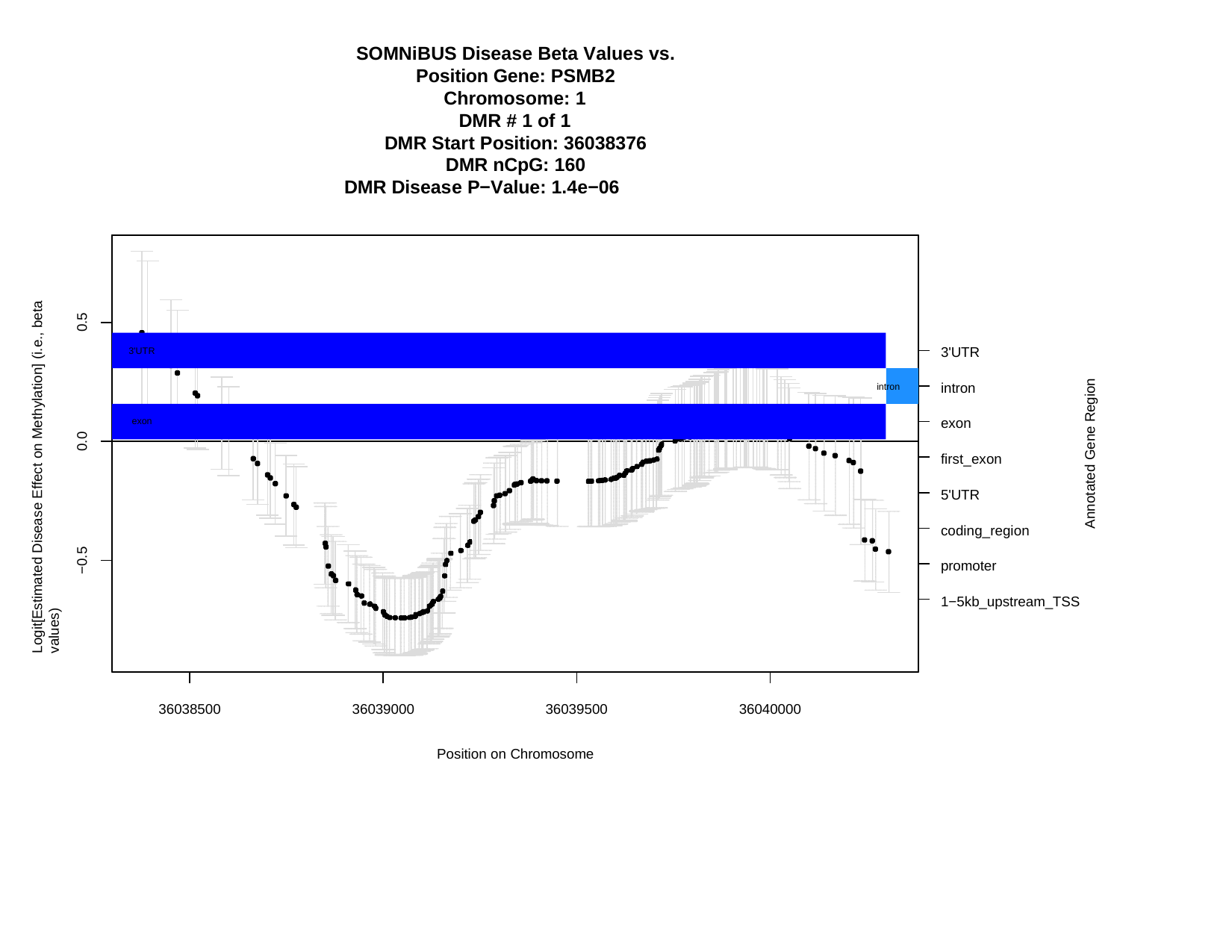

SOMNiBUS Disease Beta Values vs. Position Gene: PSMB2
Chromosome: 1
DMR # 1 of 1
DMR Start Position: 36038376 DMR nCpG: 160
DMR Disease P−Value: 1.4e−06

Logit[Estimated Disease Effect on Methylation] (i.e., beta values)

0.5

3'UTR
3'UTR

Annotated Gene Region

intron

intron

exon
exon

0.0

first_exon

5'UTR
coding_region promoter 1−5kb_upstream_TSS

−0.5

36038500
36039000
36039500
36040000
Position on Chromosome